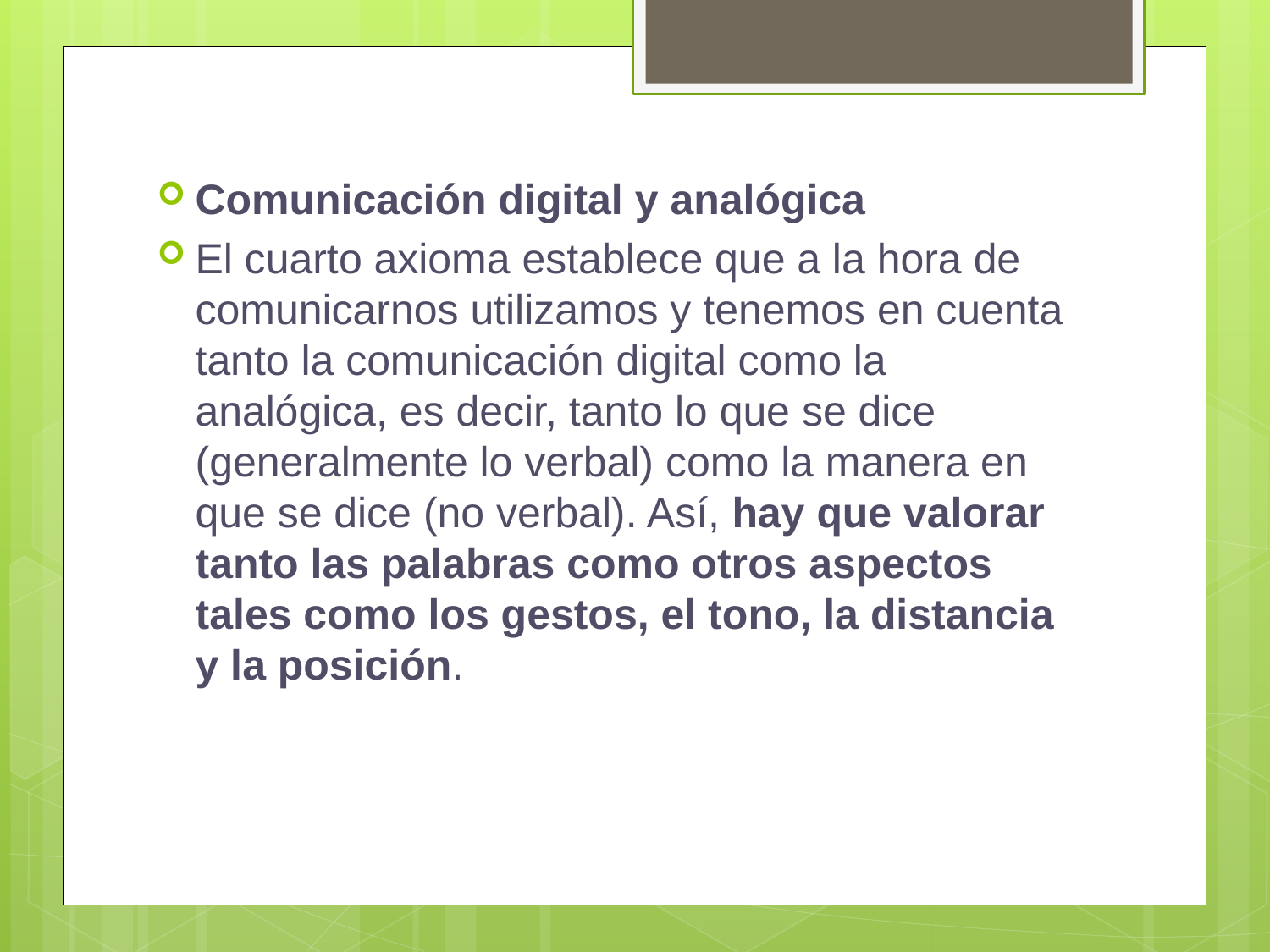

Comunicación digital y analógica
El cuarto axioma establece que a la hora de comunicarnos utilizamos y tenemos en cuenta tanto la comunicación digital como la analógica, es decir, tanto lo que se dice (generalmente lo verbal) como la manera en que se dice (no verbal). Así, hay que valorar tanto las palabras como otros aspectos tales como los gestos, el tono, la distancia y la posición.